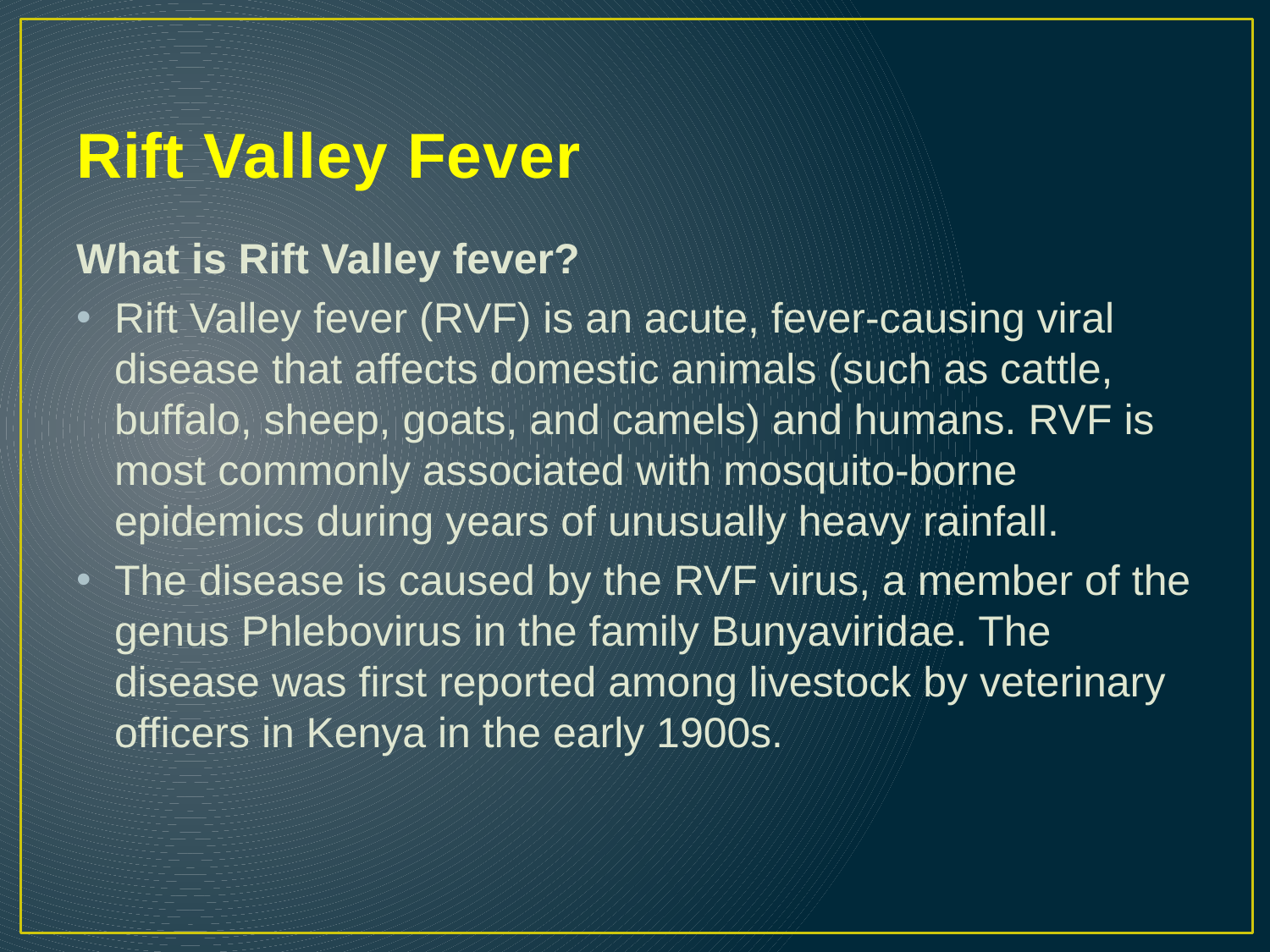

# Rift Valley Fever

What is Rift Valley fever?
Rift Valley fever (RVF) is an acute, fever-causing viral disease that affects domestic animals (such as cattle, buffalo, sheep, goats, and camels) and humans. RVF is most commonly associated with mosquito-borne epidemics during years of unusually heavy rainfall.
The disease is caused by the RVF virus, a member of the genus Phlebovirus in the family Bunyaviridae. The disease was first reported among livestock by veterinary officers in Kenya in the early 1900s.